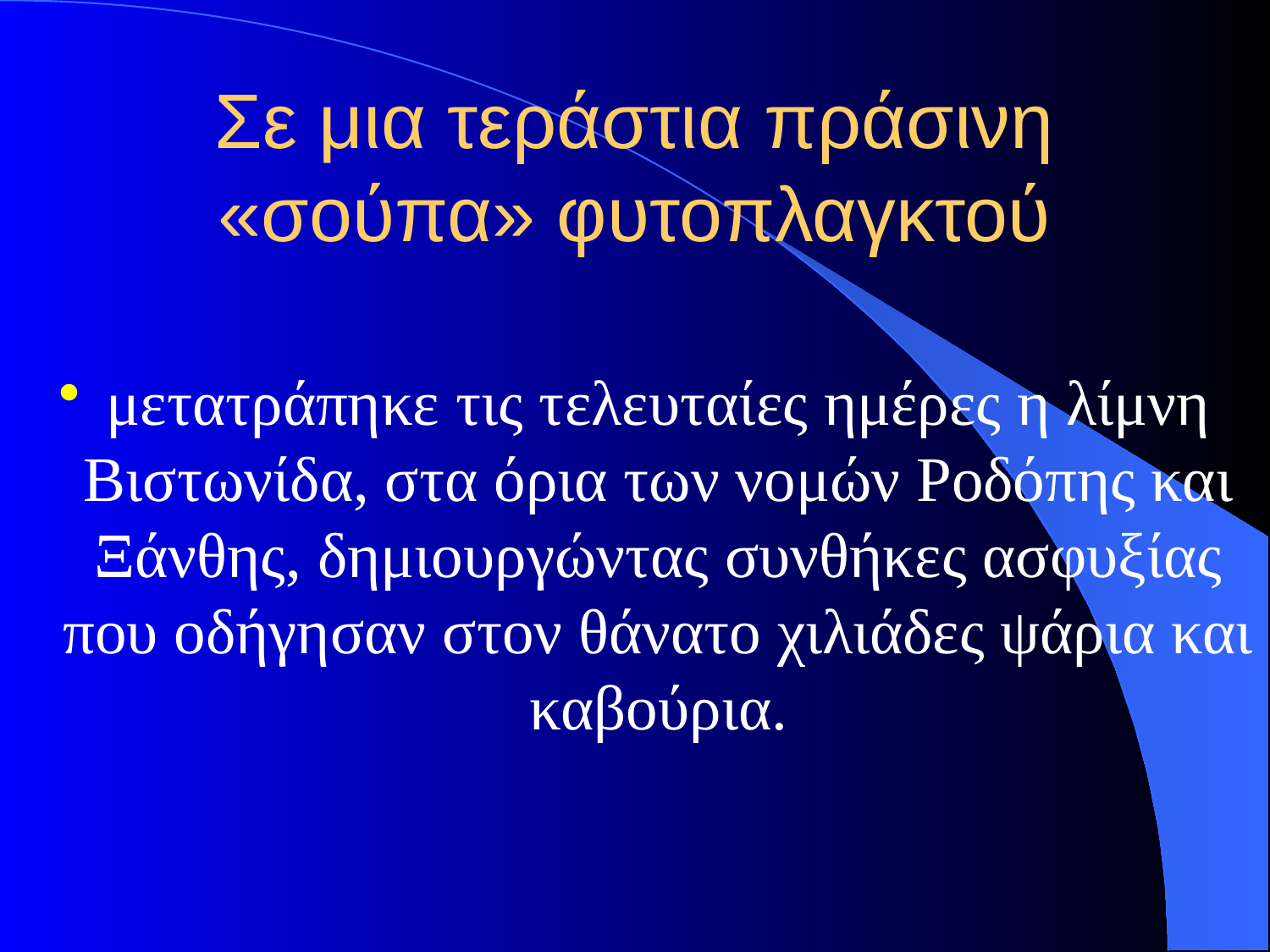

# Σε μια τεράστια πράσινη «σούπα» φυτοπλαγκτού

μετατράπηκε τις τελευταίες ημέρες η λίμνη Βιστωνίδα, στα όρια των νομών Ροδόπης και Ξάνθης, δημιουργώντας συνθήκες ασφυξίας που οδήγησαν στον θάνατο χιλιάδες ψάρια και καβούρια.